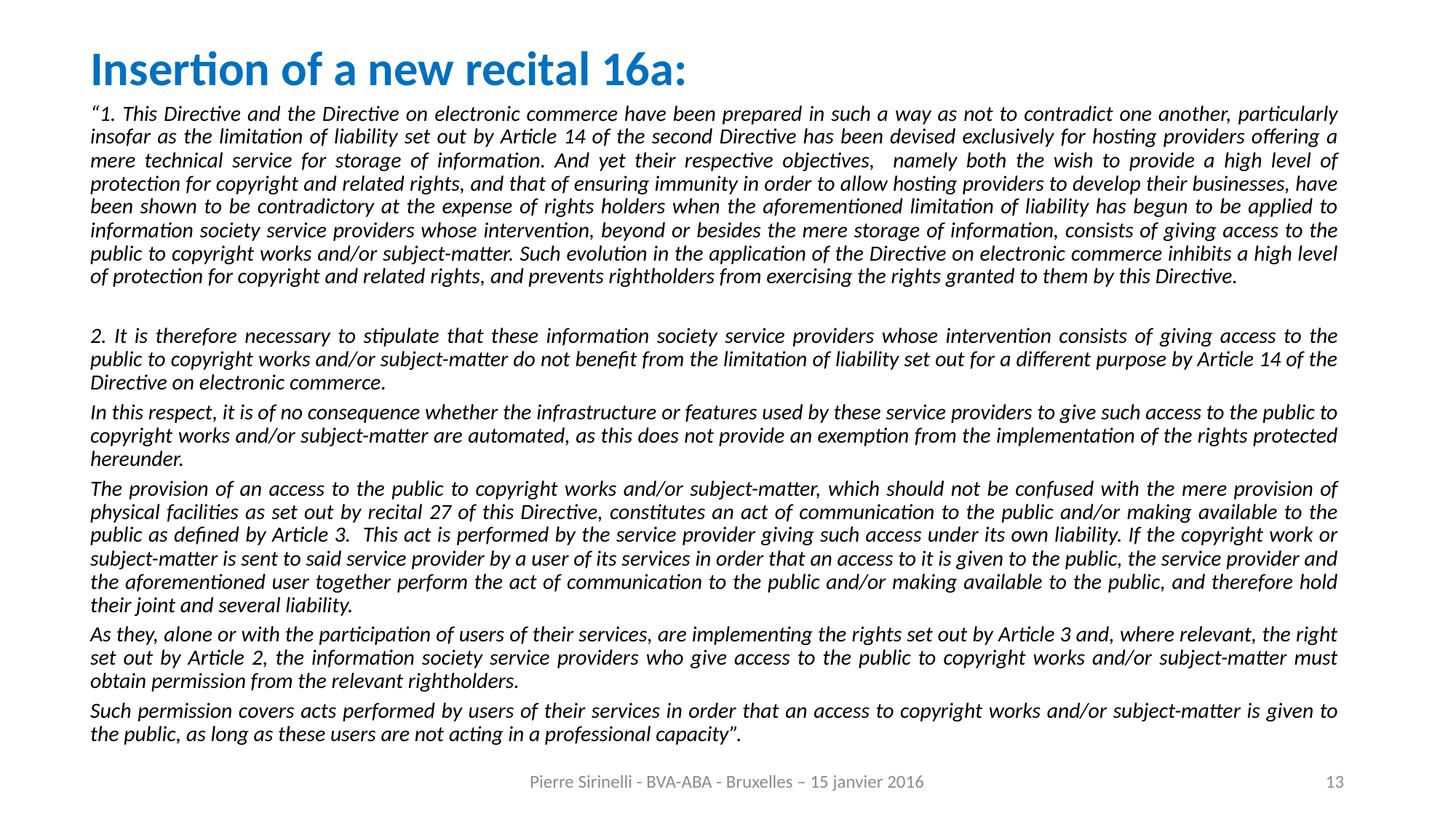

Insertion of a new recital 16a:
“1. This Directive and the Directive on electronic commerce have been prepared in such a way as not to contradict one another, particularly insofar as the limitation of liability set out by Article 14 of the second Directive has been devised exclusively for hosting providers offering a mere technical service for storage of information. And yet their respective objectives,  namely both the wish to provide a high level of protection for copyright and related rights, and that of ensuring immunity in order to allow hosting providers to develop their businesses, have been shown to be contradictory at the expense of rights holders when the aforementioned limitation of liability has begun to be applied to information society service providers whose intervention, beyond or besides the mere storage of information, consists of giving access to the public to copyright works and/or subject-matter. Such evolution in the application of the Directive on electronic commerce inhibits a high level of protection for copyright and related rights, and prevents rightholders from exercising the rights granted to them by this Directive.

2. It is therefore necessary to stipulate that these information society service providers whose intervention consists of giving access to the public to copyright works and/or subject-matter do not benefit from the limitation of liability set out for a different purpose by Article 14 of the Directive on electronic commerce.
In this respect, it is of no consequence whether the infrastructure or features used by these service providers to give such access to the public to copyright works and/or subject-matter are automated, as this does not provide an exemption from the implementation of the rights protected hereunder.
The provision of an access to the public to copyright works and/or subject-matter, which should not be confused with the mere provision of physical facilities as set out by recital 27 of this Directive, constitutes an act of communication to the public and/or making available to the public as defined by Article 3.  This act is performed by the service provider giving such access under its own liability. If the copyright work or subject-matter is sent to said service provider by a user of its services in order that an access to it is given to the public, the service provider and the aforementioned user together perform the act of communication to the public and/or making available to the public, and therefore hold their joint and several liability.
As they, alone or with the participation of users of their services, are implementing the rights set out by Article 3 and, where relevant, the right set out by Article 2, the information society service providers who give access to the public to copyright works and/or subject-matter must obtain permission from the relevant rightholders.
Such permission covers acts performed by users of their services in order that an access to copyright works and/or subject-matter is given to the public, as long as these users are not acting in a professional capacity”.
Pierre Sirinelli - BVA-ABA - Bruxelles – 15 janvier 2016
13